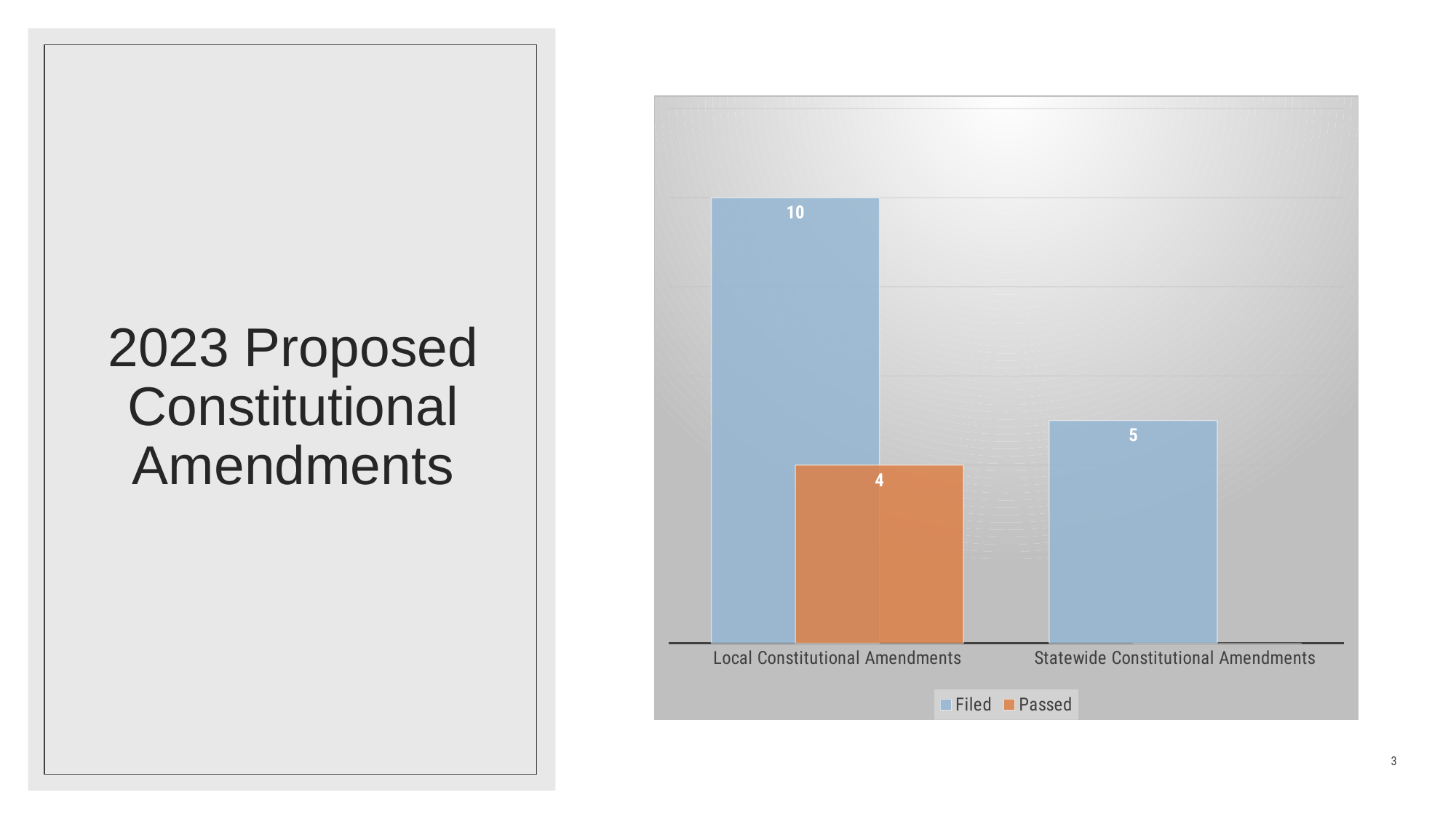

# 2023 Proposed Constitutional Amendments

### Chart

| Category | Filed | Passed |
|---|---|---|
| Local Constitutional Amendments | 10.0 | 4.0 |
| Statewide Constitutional Amendments | 5.0 | 0.0 |
3